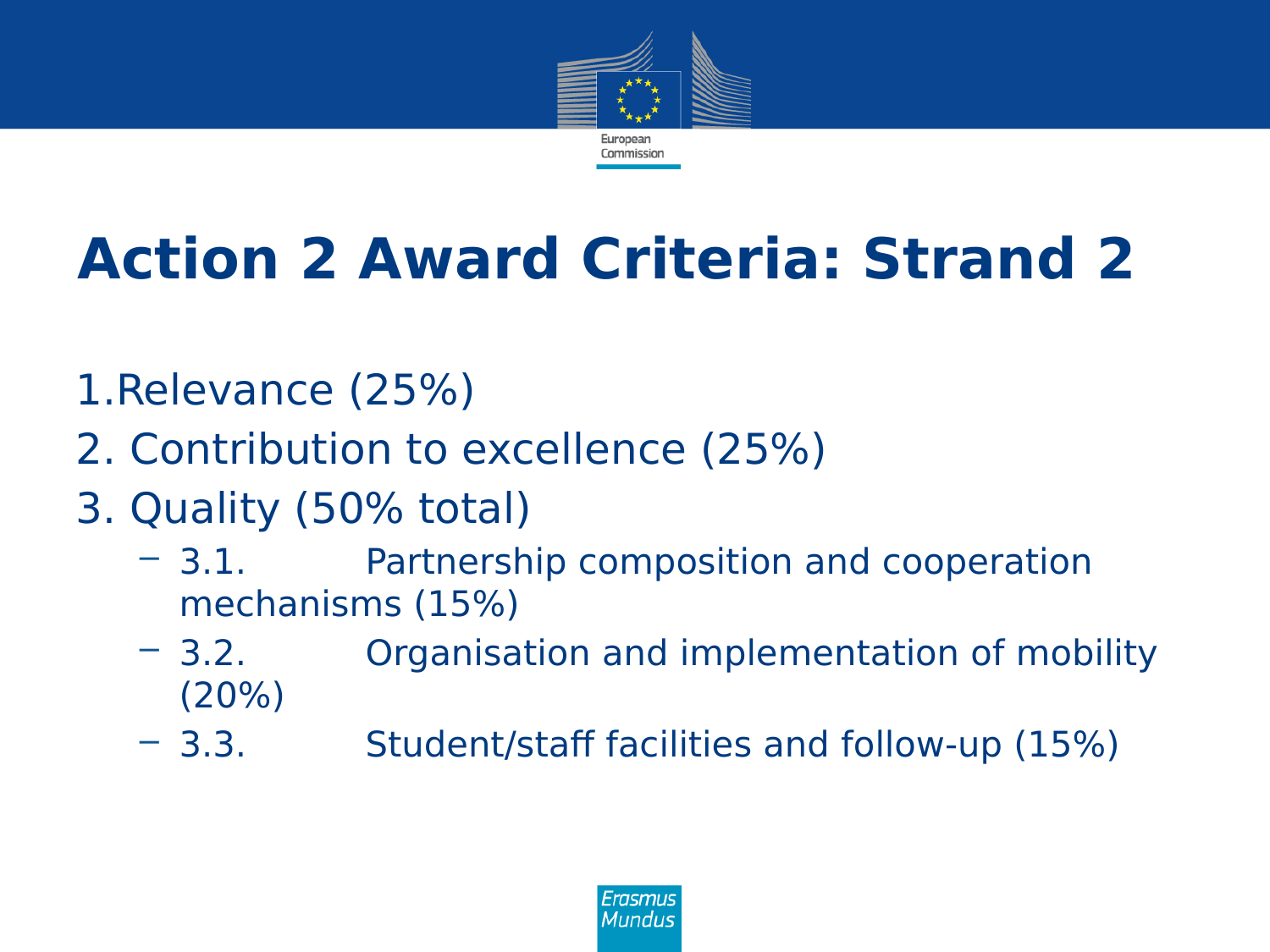

# Action 2 Award Criteria: Strand 2
1.Relevance (25%)
2. Contribution to excellence (25%)
3. Quality (50% total)
3.1.	Partnership composition and cooperation mechanisms (15%)
3.2.	Organisation and implementation of mobility (20%)
3.3.	Student/staff facilities and follow-up (15%)
19